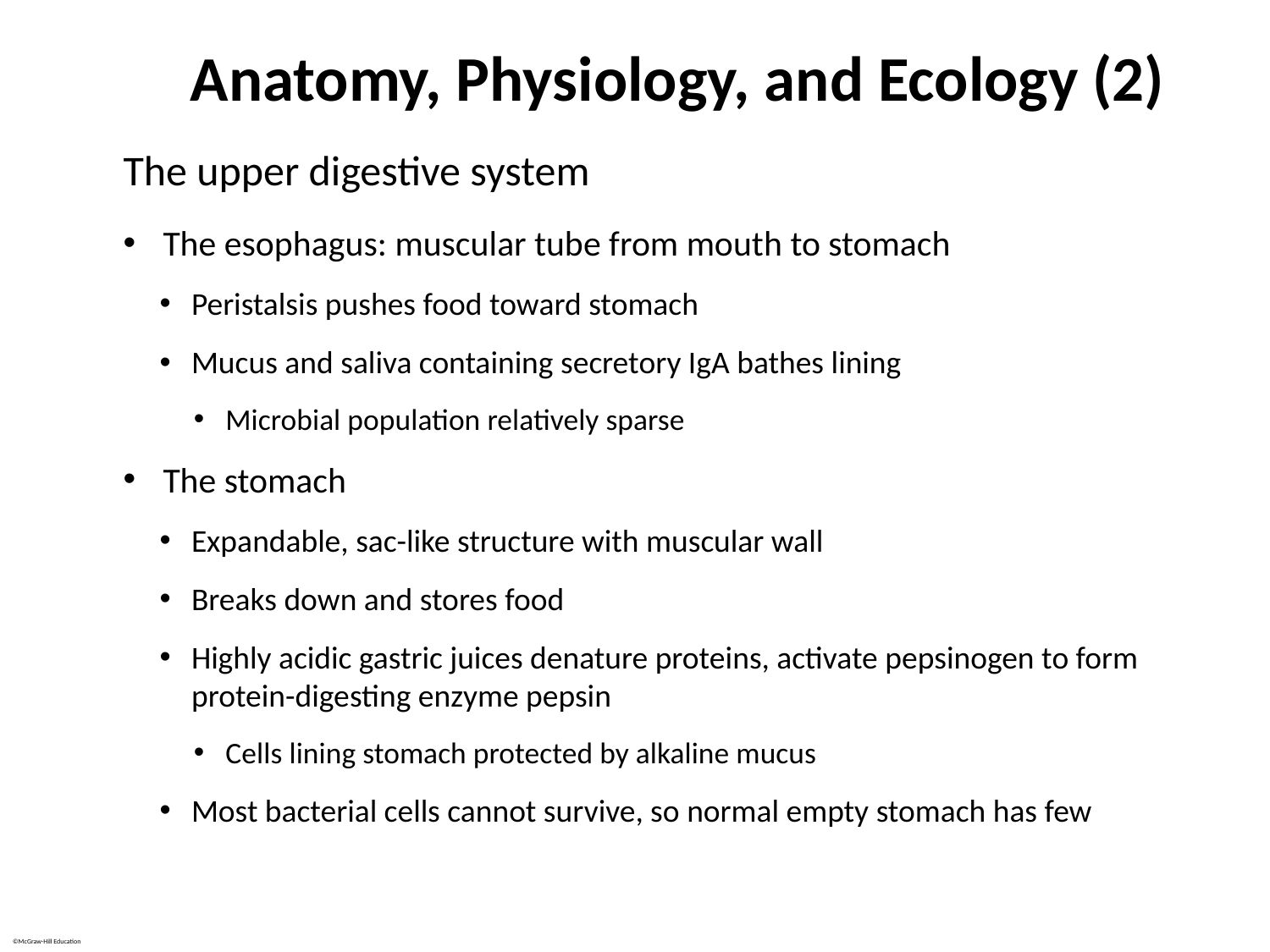

# Anatomy, Physiology, and Ecology (2)
The upper digestive system
The esophagus: muscular tube from mouth to stomach
Peristalsis pushes food toward stomach
Mucus and saliva containing secretory IgA bathes lining
Microbial population relatively sparse
The stomach
Expandable, sac-like structure with muscular wall
Breaks down and stores food
Highly acidic gastric juices denature proteins, activate pepsinogen to form protein-digesting enzyme pepsin
Cells lining stomach protected by alkaline mucus
Most bacterial cells cannot survive, so normal empty stomach has few